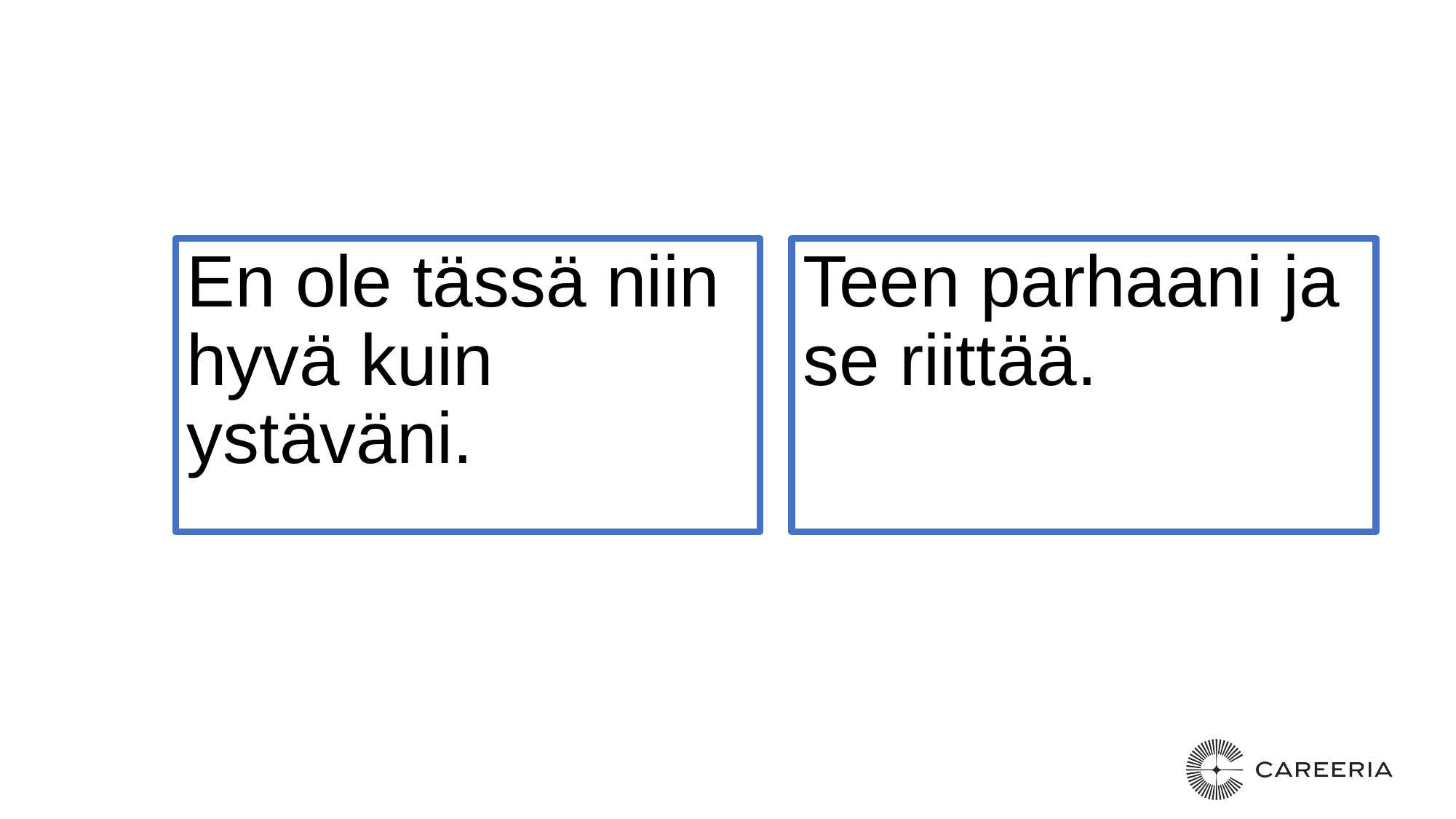

En ole tässä niin hyvä kuin ystäväni.
Teen parhaani ja se riittää.